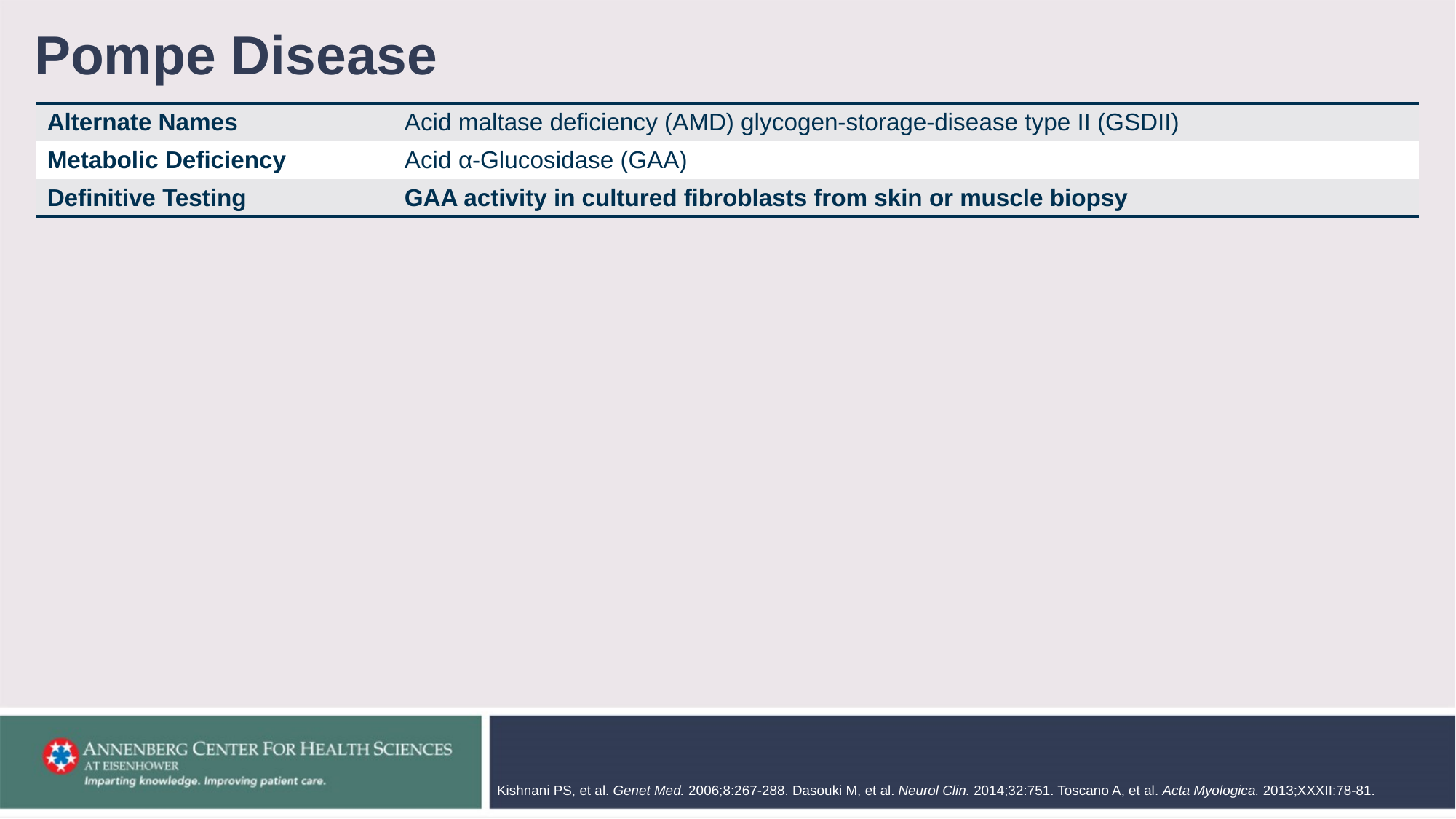

# Pompe Disease
| Alternate Names | Acid maltase deficiency (AMD) glycogen-storage-disease type II (GSDII) |
| --- | --- |
| Metabolic Deficiency | Acid α-Glucosidase (GAA) |
| Definitive Testing | GAA activity in cultured fibroblasts from skin or muscle biopsy |
Kishnani PS, et al. Genet Med. 2006;8:267-288. Dasouki M, et al. Neurol Clin. 2014;32:751. Toscano A, et al. Acta Myologica. 2013;XXXII:78-81.